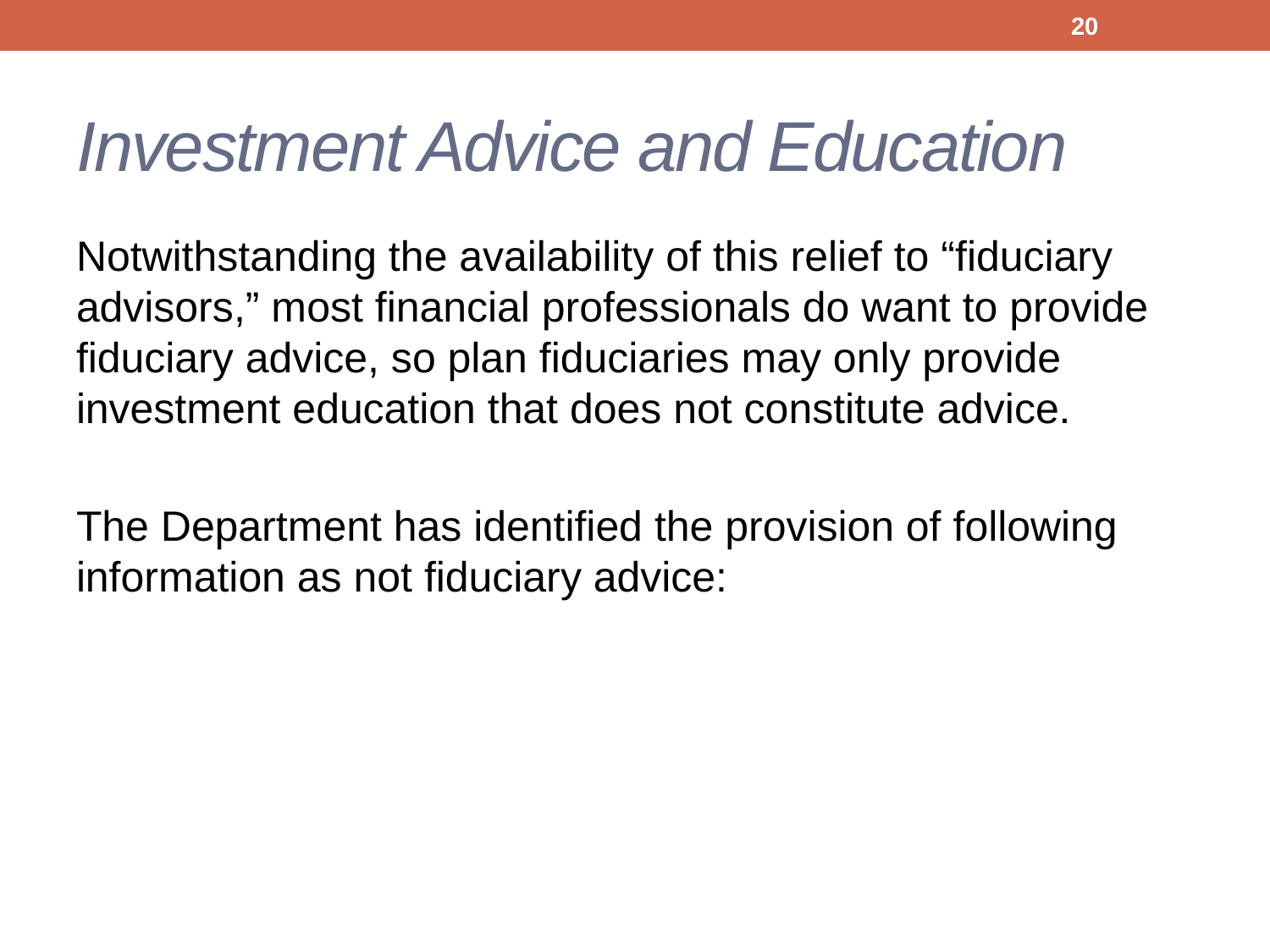

20
# Investment Advice and Education
Notwithstanding the availability of this relief to “fiduciary advisors,” most financial professionals do want to provide fiduciary advice, so plan fiduciaries may only provide investment education that does not constitute advice.

The Department has identified the provision of following information as not fiduciary advice: